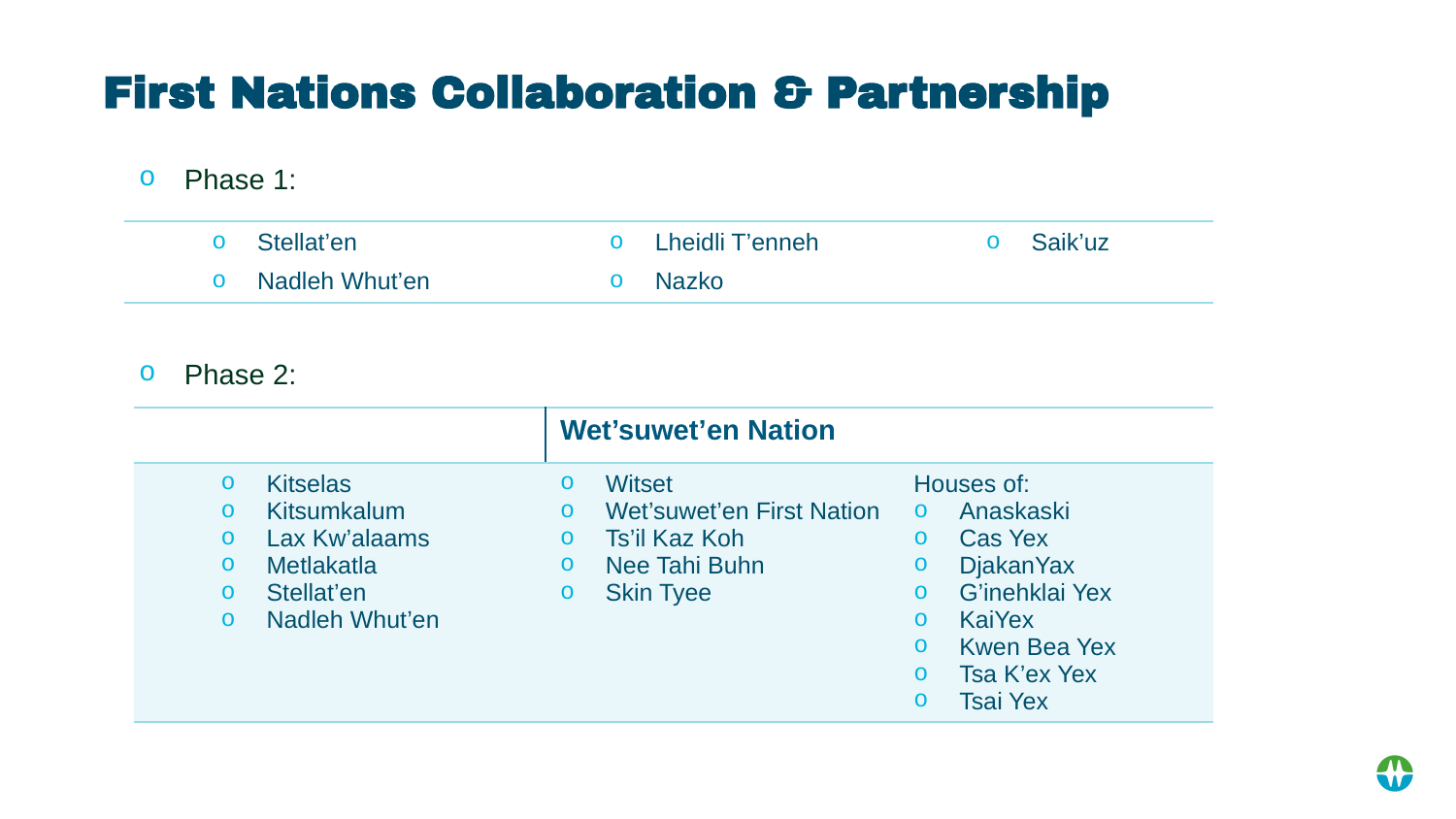

# First Nations Collaboration & Partnership
Phase 1:

| Stellat’en Nadleh Whut’en | Lheidli T’enneh Nazko | Saik’uz |
| --- | --- | --- |
Phase 2:
|  | Wet’suwet’en Nation |  |
| --- | --- | --- |
| Kitselas Kitsumkalum Lax Kw’alaams Metlakatla Stellat’en Nadleh Whut’en | Witset Wet’suwet’en First Nation Ts’il Kaz Koh Nee Tahi Buhn Skin Tyee | Houses of: Anaskaski Cas Yex DjakanYax G’inehklai Yex KaiYex Kwen Bea Yex Tsa K’ex Yex Tsai Yex |